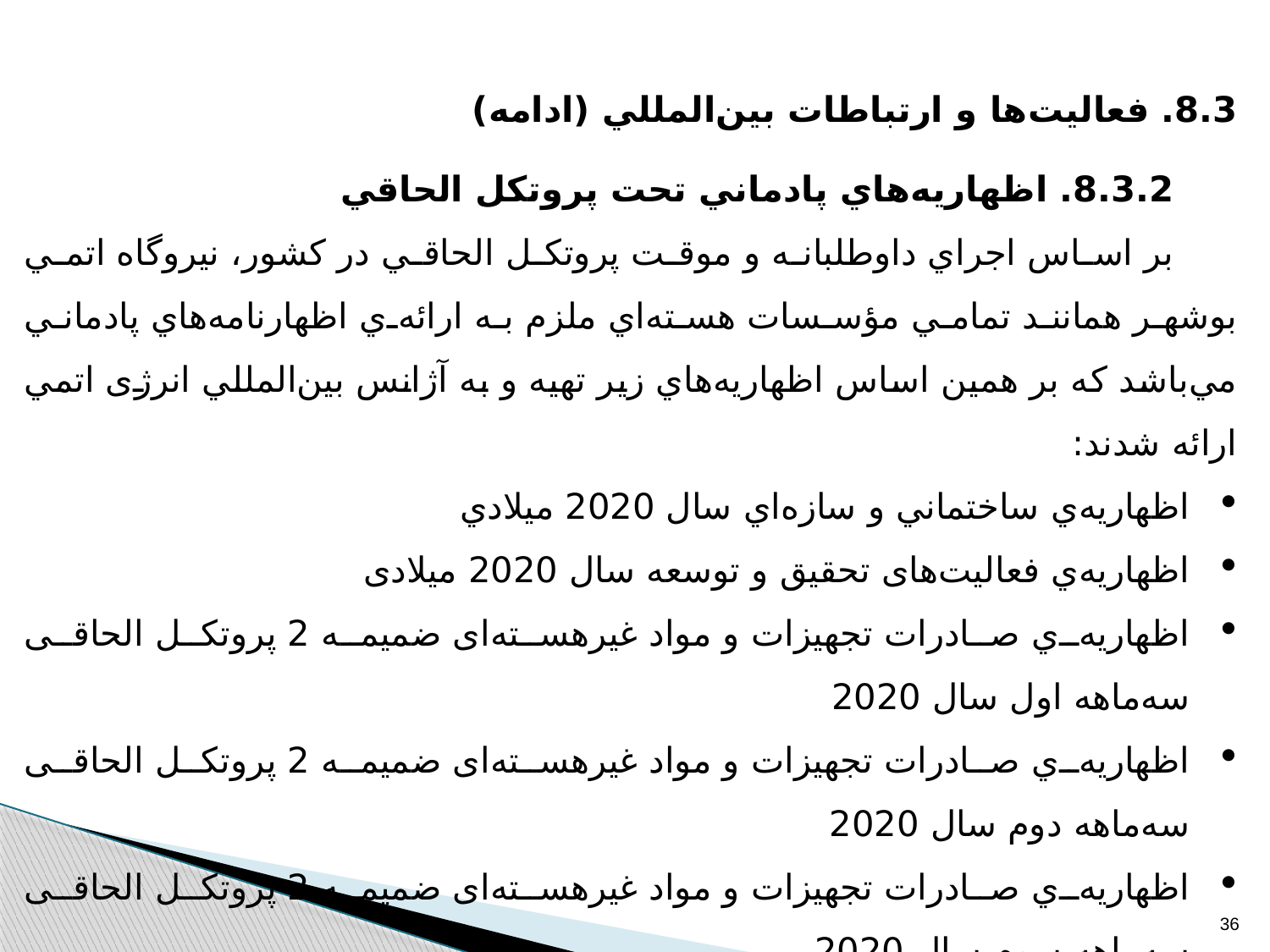

8.3. فعاليت‌ها و ارتباطات بين‌المللي (ادامه)

8.3.2. اظهاريه‌هاي پادماني تحت پروتكل الحاقي
بر اساس اجراي داوطلبانه و موقت پروتكل الحاقي در كشور، نيروگاه اتمي بوشهر همانند تمامي مؤسسات هسته‌اي ملزم به ارائه‌ي اظهارنامه‌هاي پادماني مي‌باشد كه بر همين اساس اظهاريه‌هاي زير تهيه و به آژانس بين‌المللي انرژی اتمي ارائه شدند:
اظهاريه‌ي ساختماني و سازه‌اي سال 2020 ميلادي
اظهاریه‌ي فعالیت‌های تحقیق و توسعه سال 2020 میلادی
اظهاریه‌ي صادرات تجهیزات و مواد غیرهسته‌ای ضمیمه 2 پروتکل الحاقی سه‌ماهه اول سال 2020
اظهاریه‌ي صادرات تجهیزات و مواد غیرهسته‌ای ضمیمه 2 پروتکل الحاقی سه‌ماهه دوم سال 2020
اظهاریه‌ي صادرات تجهیزات و مواد غیرهسته‌ای ضمیمه 2 پروتکل الحاقی سه‌ماهه سوم سال 2020
اظهاریه‌ي صادرات تجهیزات و مواد غیرهسته‌ای ضمیمه 2 پروتکل الحاقی سه‌ماهه چهارم سال 2020
36